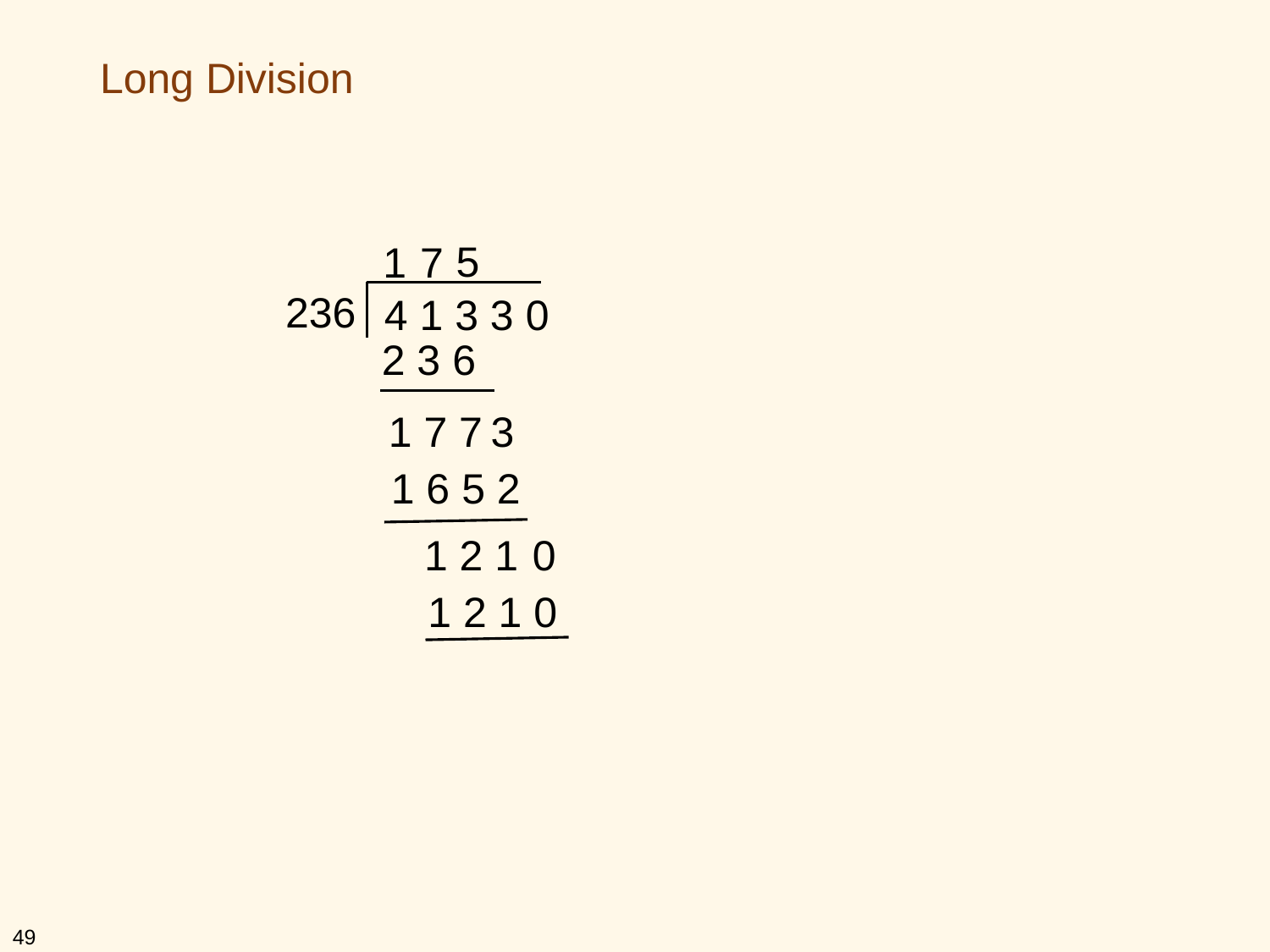

# Long Division
5
1
7
236
4 1 3 3 0
2 3 6
3
1 7 7
1 6 5 2
1 2 1
0
1 2 1 0